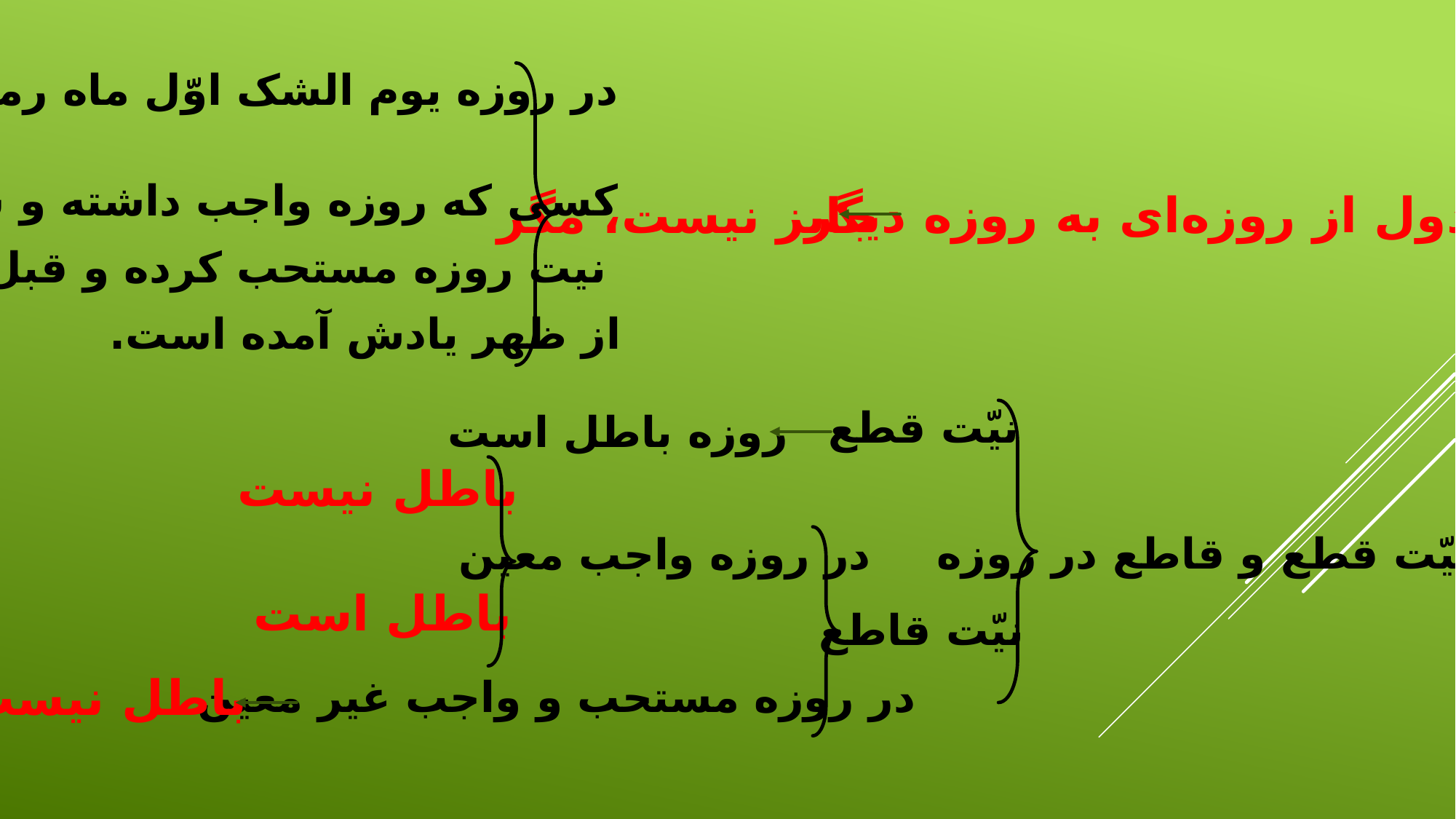

در روزه یوم الشک اوّل ماه رمضان

کسی که روزه واجب داشته و سهواً
 نیت روزه مستحب کرده و قبل
از ظهر یادش آمده است.
3.عدول از روزه‌ای به روزه دیگر
جایز نیست،‌ مگر
نیّت قطع
روزه باطل است

باطل نیست

4. نیّت قطع و قاطع در روزه
در روزه واجب معین

باطل است
نیّت قاطع
باطل نیست
در روزه مستحب و واجب غیر معین